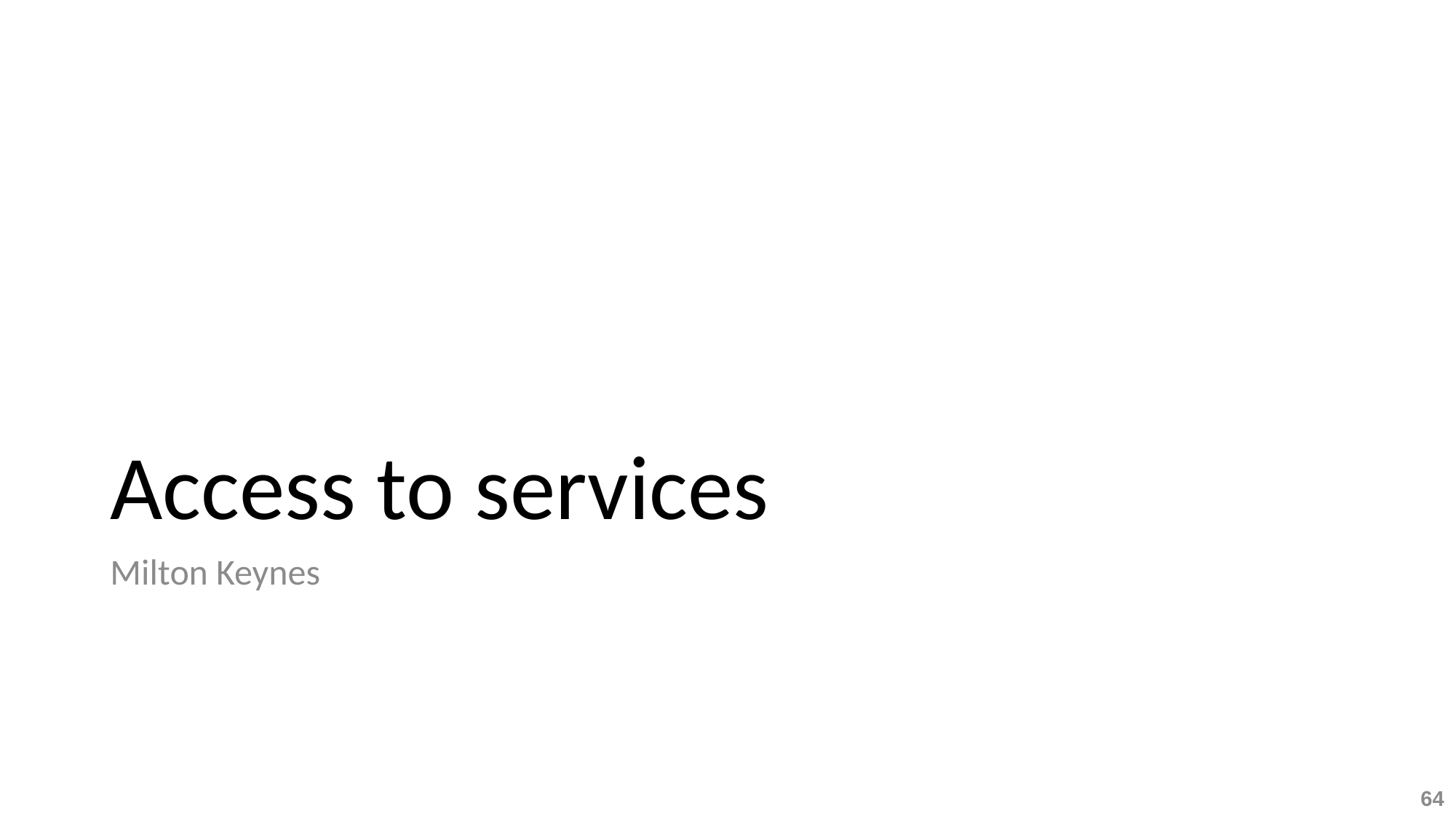

# Access to services
Milton Keynes
64